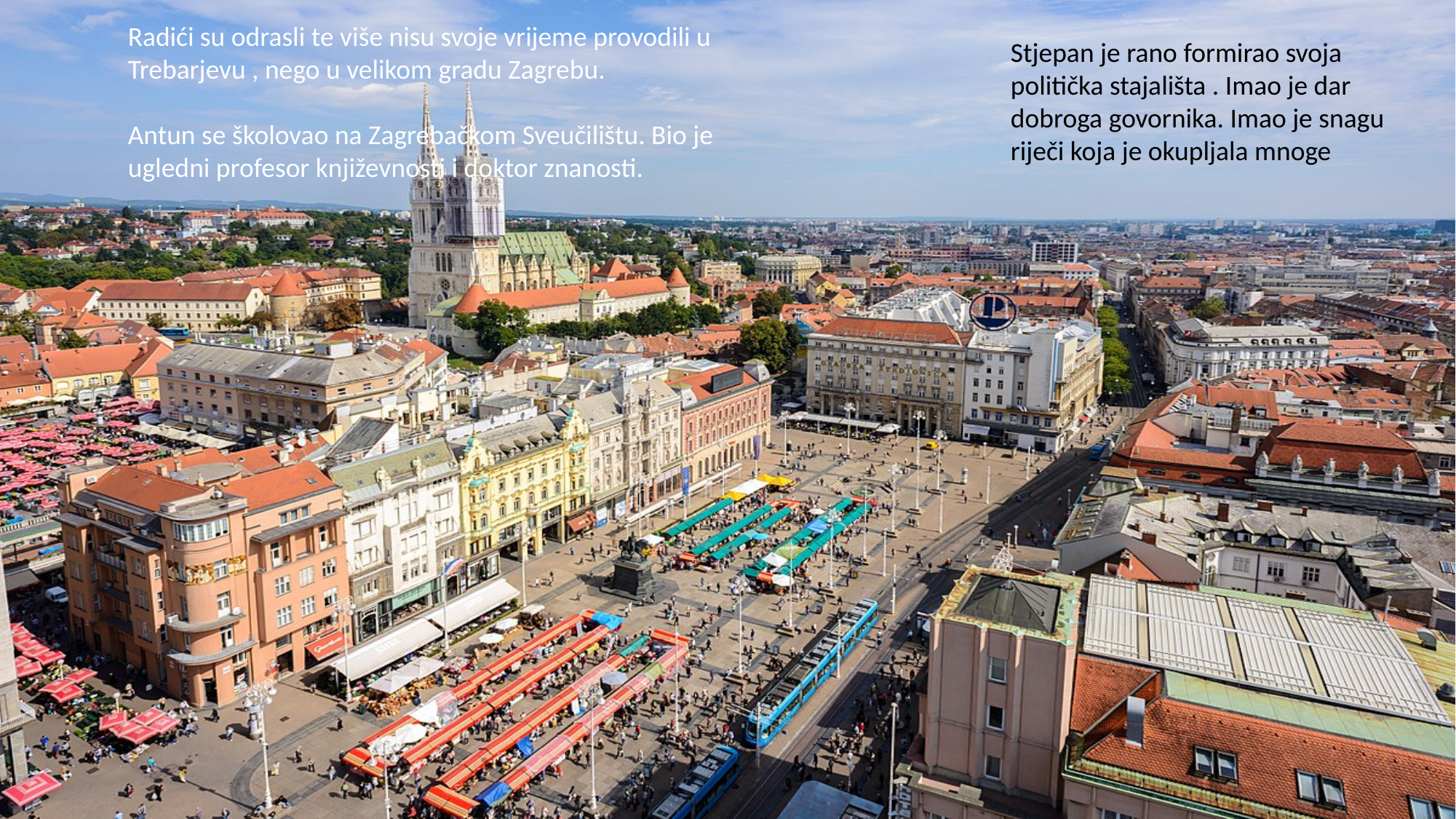

Radići su odrasli te više nisu svoje vrijeme provodili u Trebarjevu , nego u velikom gradu Zagrebu.

Antun se školovao na Zagrebačkom Sveučilištu. Bio je ugledni profesor književnosti i doktor znanosti.
Stjepan je rano formirao svoja politička stajališta . Imao je dar dobroga govornika. Imao je snagu riječi koja je okupljala mnoge